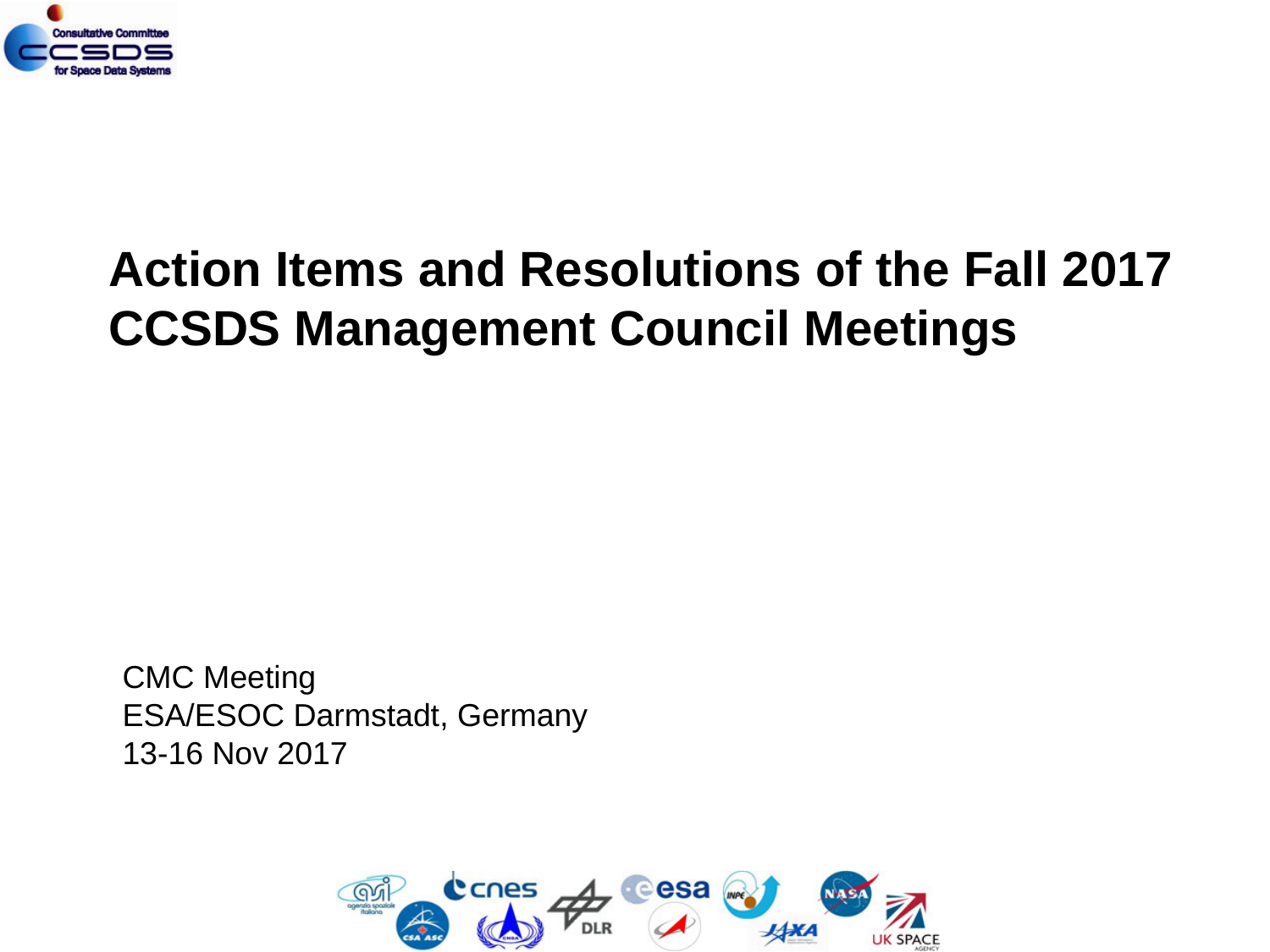

Action Items and Resolutions of the Fall 2017 CCSDS Management Council Meetings
CMC Meeting
ESA/ESOC Darmstadt, Germany
13-16 Nov 2017